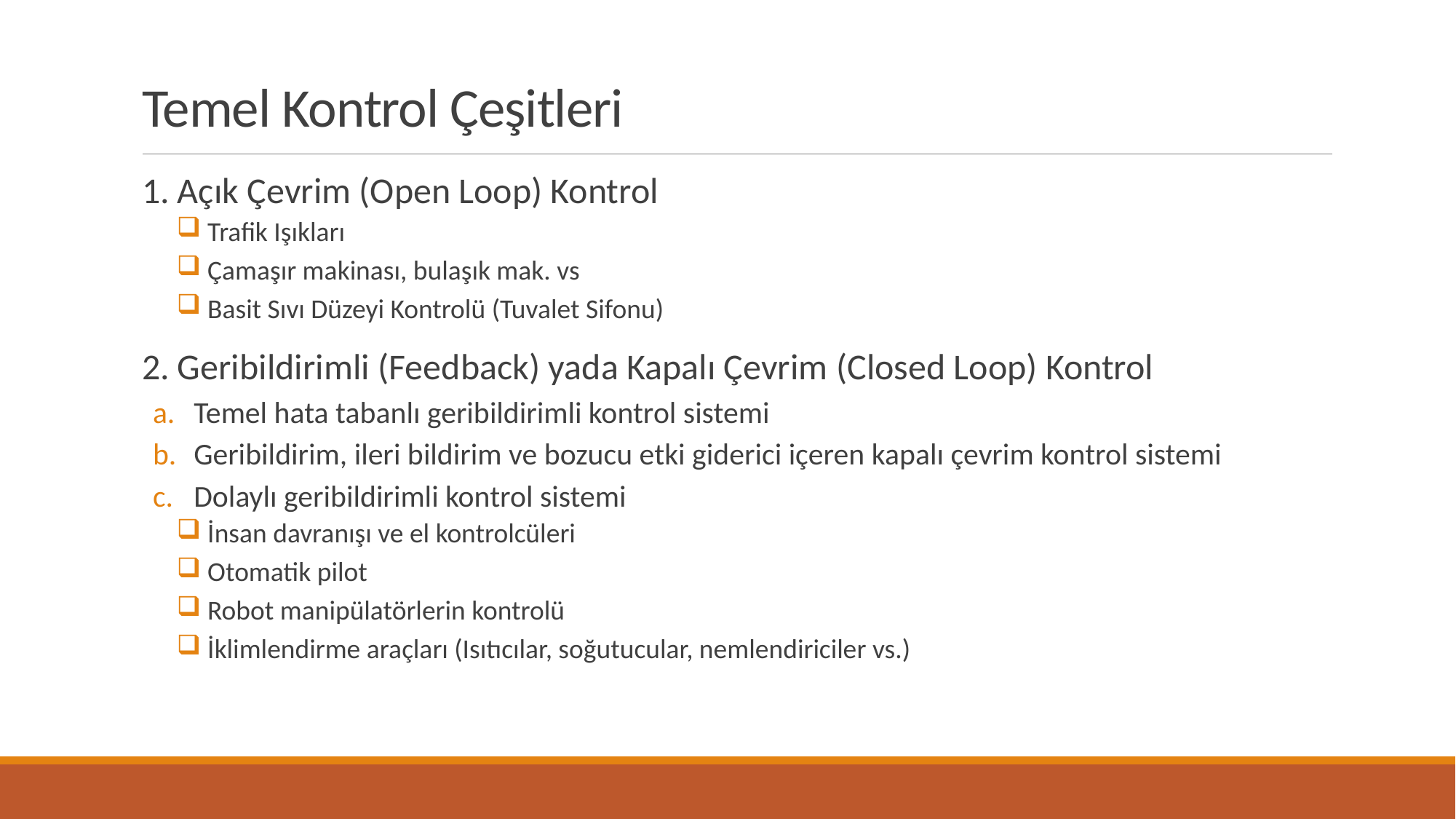

# Temel Kontrol Çeşitleri
1. Açık Çevrim (Open Loop) Kontrol
 Trafik Işıkları
 Çamaşır makinası, bulaşık mak. vs
 Basit Sıvı Düzeyi Kontrolü (Tuvalet Sifonu)
2. Geribildirimli (Feedback) yada Kapalı Çevrim (Closed Loop) Kontrol
Temel hata tabanlı geribildirimli kontrol sistemi
Geribildirim, ileri bildirim ve bozucu etki giderici içeren kapalı çevrim kontrol sistemi
Dolaylı geribildirimli kontrol sistemi
 İnsan davranışı ve el kontrolcüleri
 Otomatik pilot
 Robot manipülatörlerin kontrolü
 İklimlendirme araçları (Isıtıcılar, soğutucular, nemlendiriciler vs.)